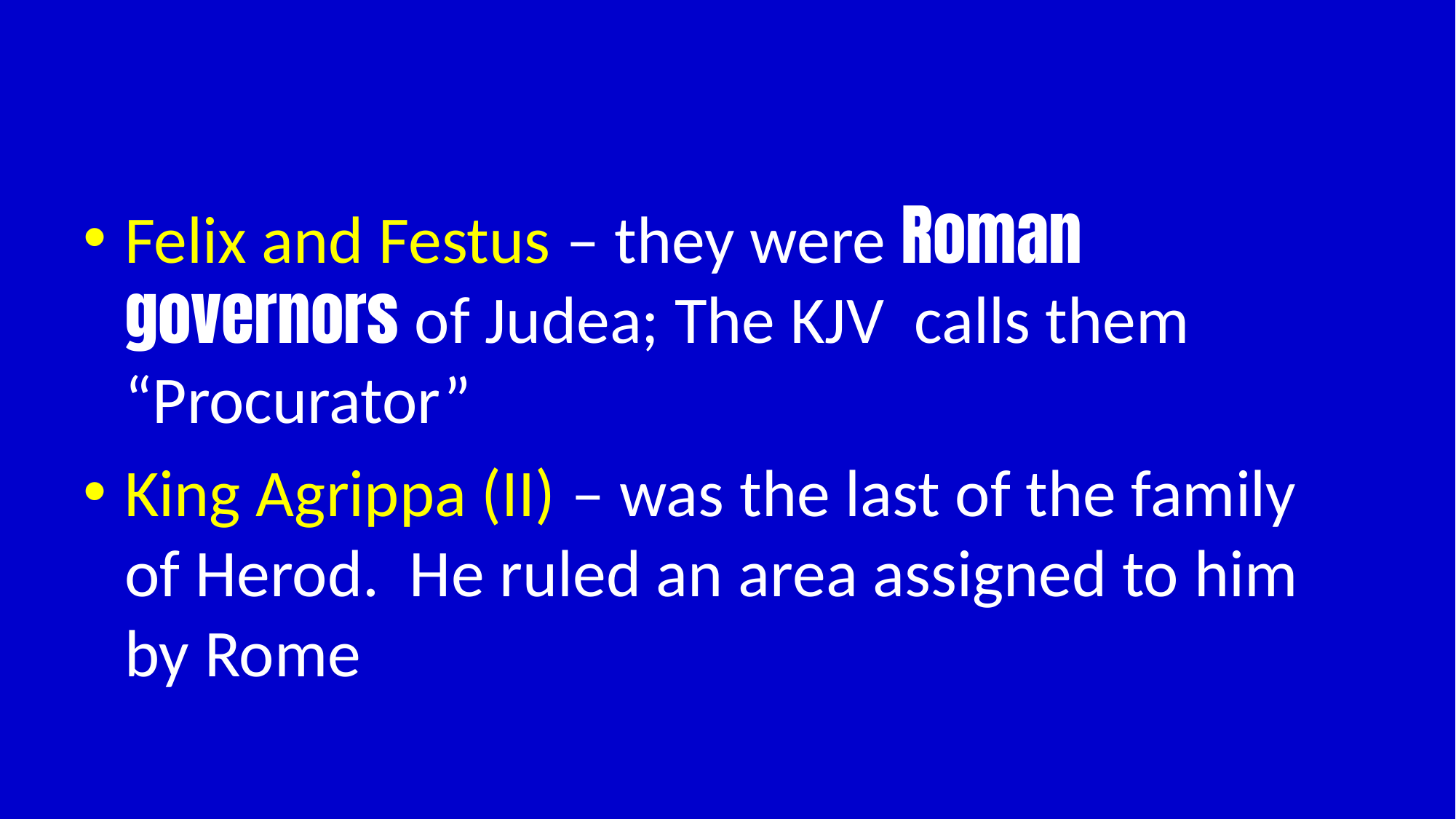

#
Felix and Festus – they were Roman governors of Judea; The KJV  calls them “Procurator”
King Agrippa (II) – was the last of the family  of Herod.  He ruled an area assigned to him by Rome